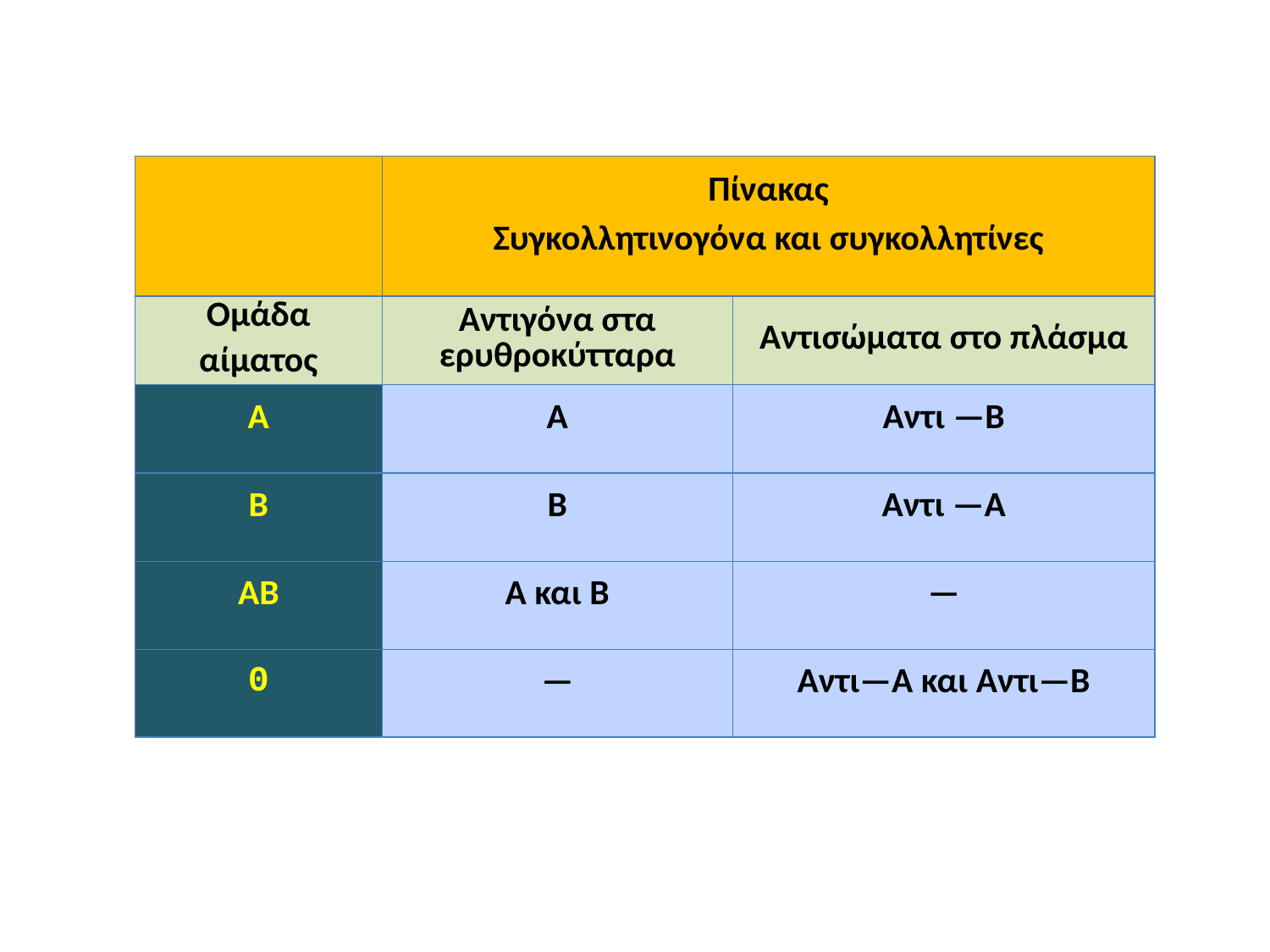

|  | Πίνακας Συγκολλητινογόνα και συγκολλητίνες |  |
| --- | --- | --- |
| Ομάδα αίματος | Αντιγόνα στα ερυθροκύτταρα | Αντισώματα στο πλάσμα |
| Α | Α | Αντι —Β |
| Β | Β | Αντι —Α |
| ΑΒ | Α και Β | — |
| 0 | — | Αντι—Α και Αντι—Β |